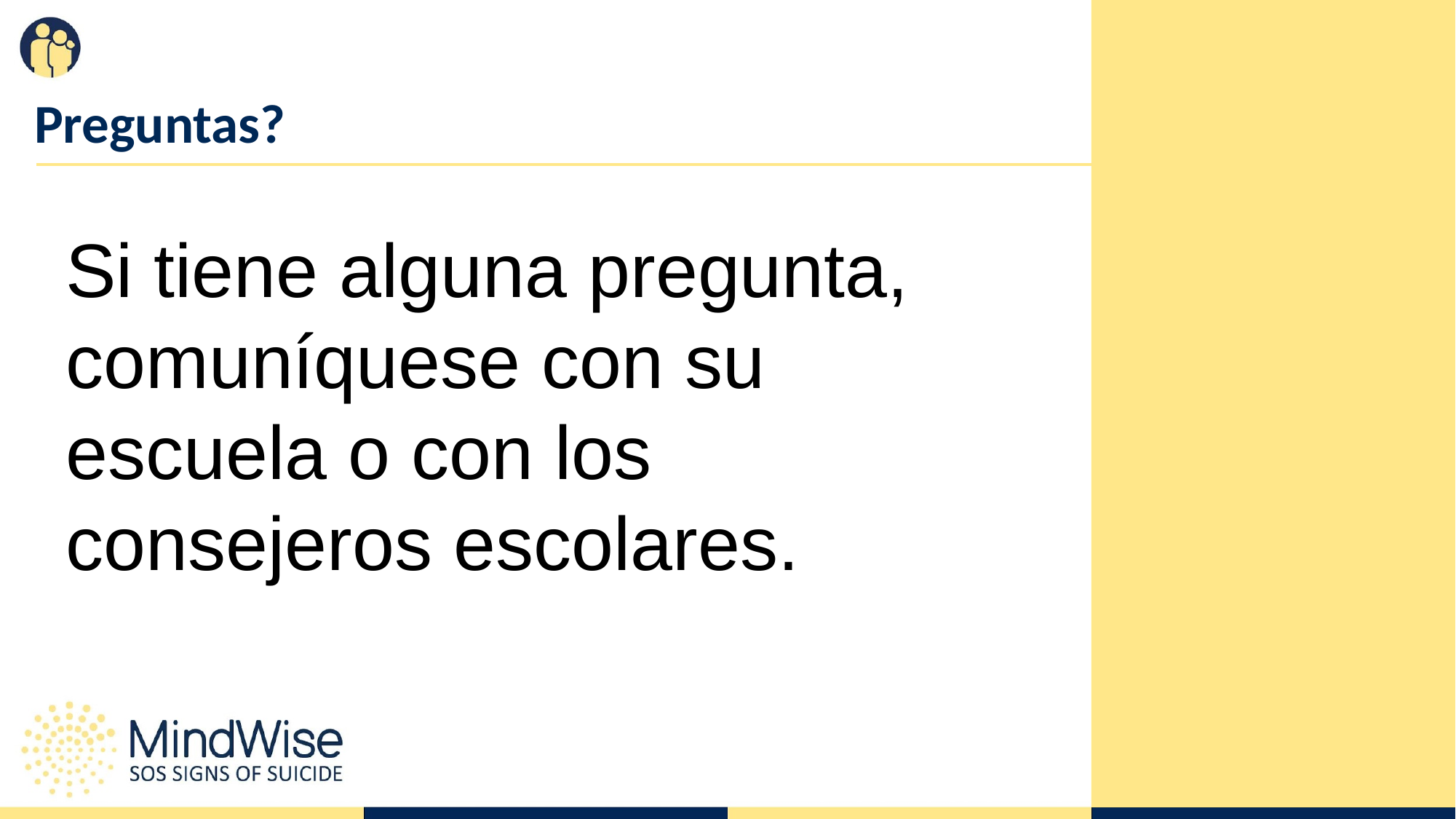

# Preguntas?
Si tiene alguna pregunta, comuníquese con su escuela o con los consejeros escolares.